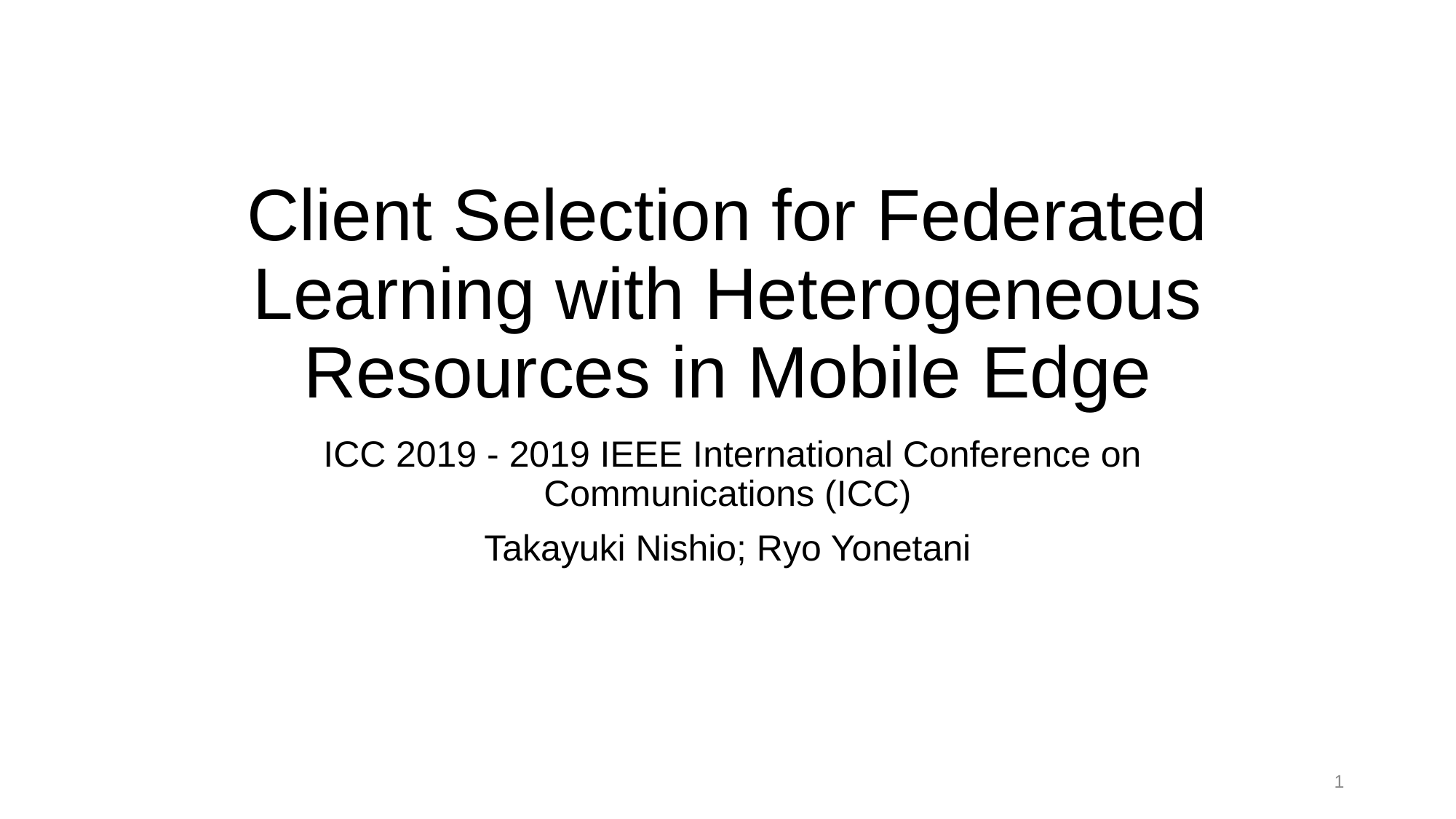

# Client Selection for Federated Learning with Heterogeneous Resources in Mobile Edge
 ICC 2019 - 2019 IEEE International Conference on Communications (ICC)
Takayuki Nishio; Ryo Yonetani
1